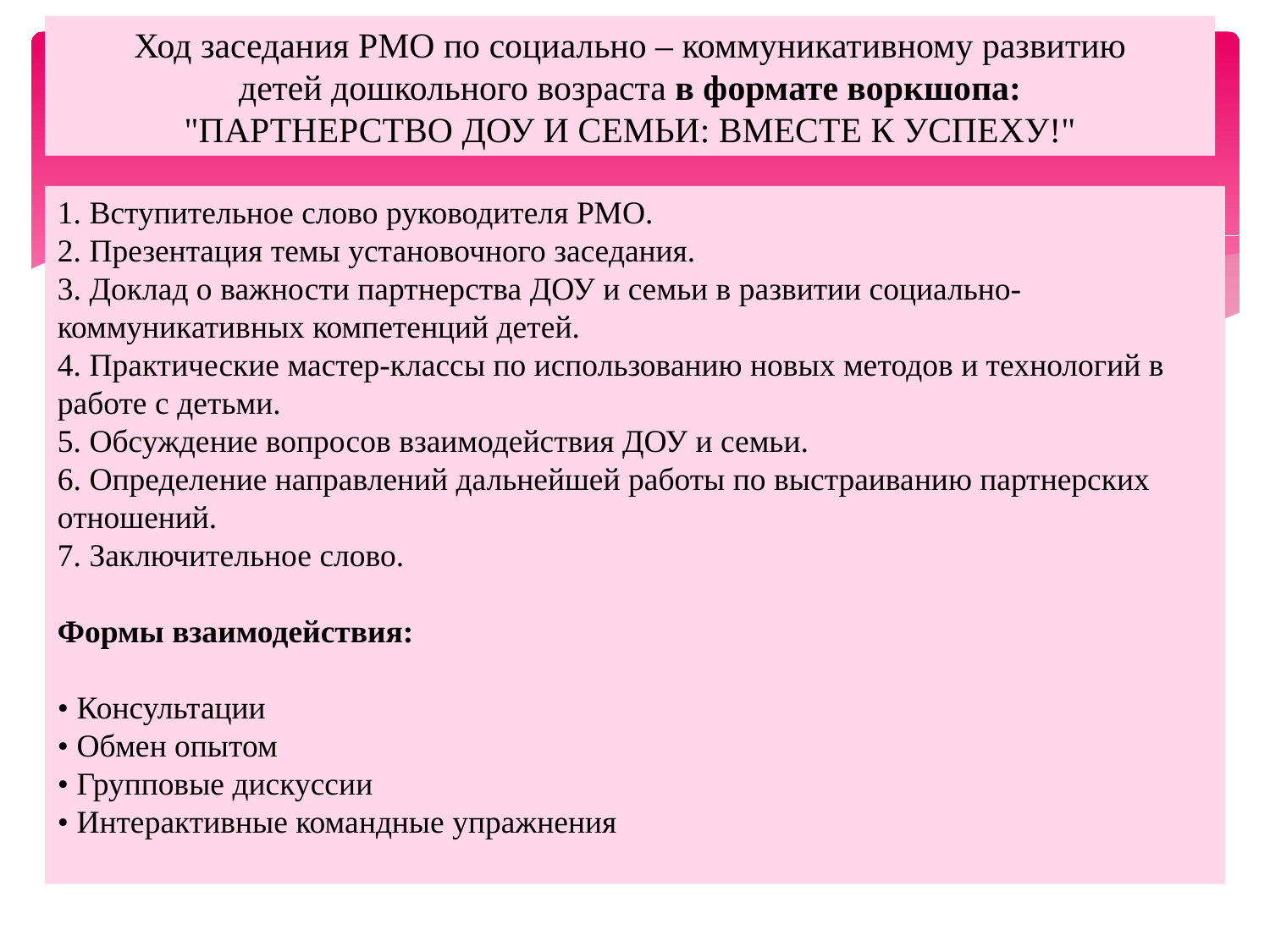

Ход заседания РМО по социально – коммуникативному развитию
 детей дошкольного возраста в формате воркшопа:
"ПАРТНЕРСТВО ДОУ И СЕМЬИ: ВМЕСТЕ К УСПЕХУ!"
1. Вступительное слово руководителя РМО.
2. Презентация темы установочного заседания.
3. Доклад о важности партнерства ДОУ и семьи в развитии социально-коммуникативных компетенций детей.
4. Практические мастер-классы по использованию новых методов и технологий в работе с детьми.
5. Обсуждение вопросов взаимодействия ДОУ и семьи.
6. Определение направлений дальнейшей работы по выстраиванию партнерских отношений.
7. Заключительное слово.

Формы взаимодействия:

• Консультации
• Обмен опытом
• Групповые дискуссии
• Интерактивные командные упражнения